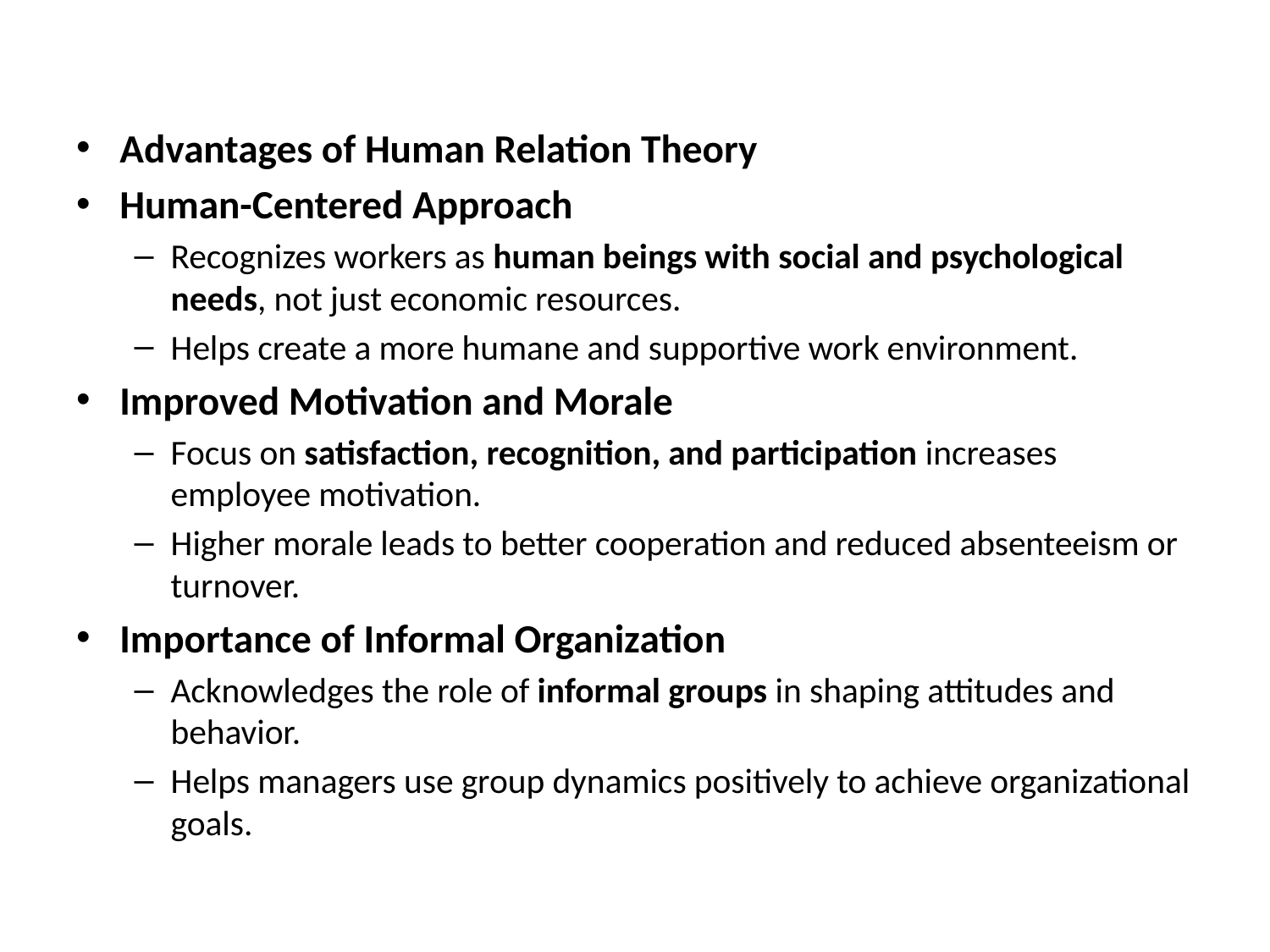

#
Advantages of Human Relation Theory
Human-Centered Approach
Recognizes workers as human beings with social and psychological needs, not just economic resources.
Helps create a more humane and supportive work environment.
Improved Motivation and Morale
Focus on satisfaction, recognition, and participation increases employee motivation.
Higher morale leads to better cooperation and reduced absenteeism or turnover.
Importance of Informal Organization
Acknowledges the role of informal groups in shaping attitudes and behavior.
Helps managers use group dynamics positively to achieve organizational goals.